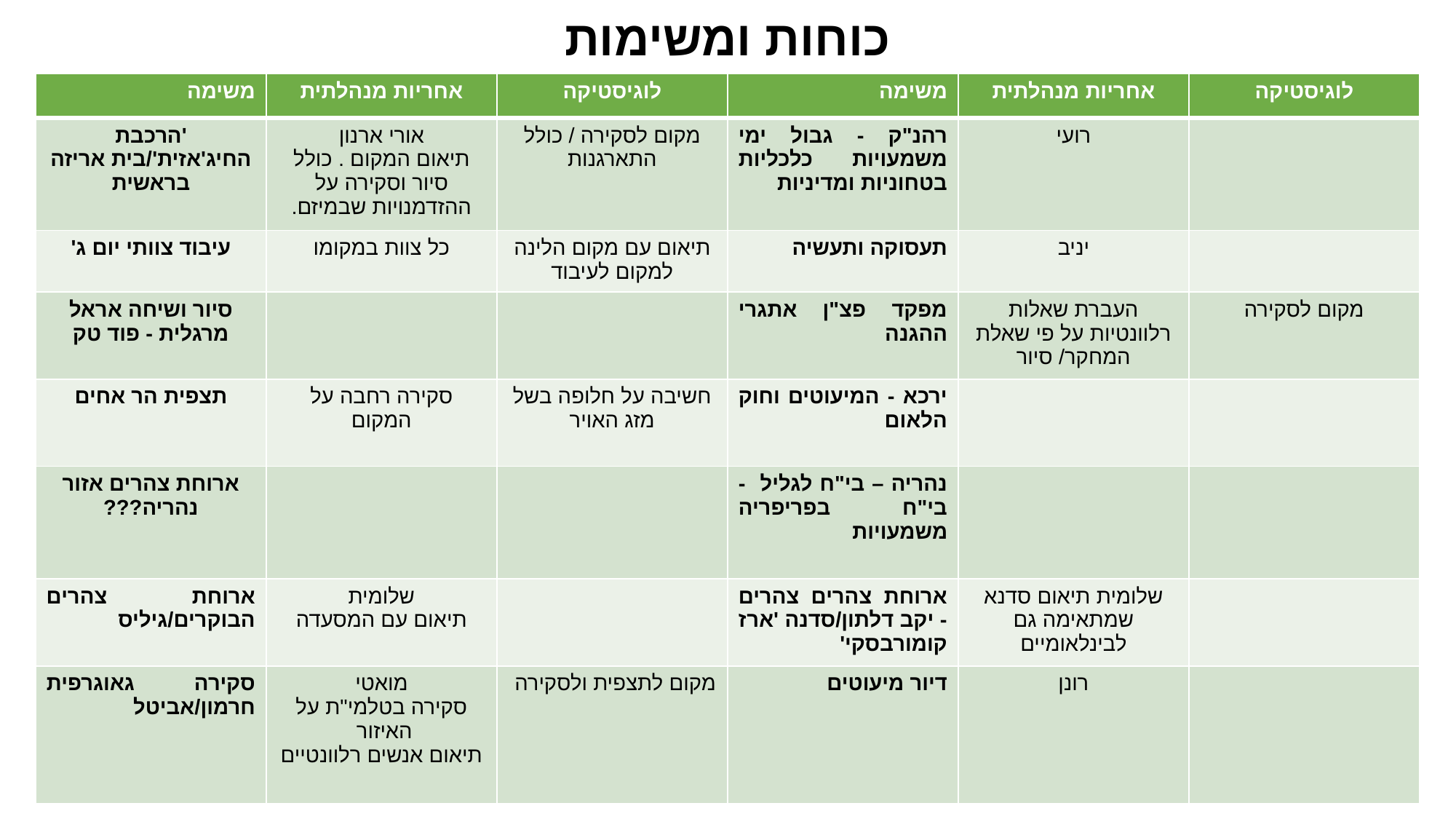

# כוחות ומשימות
| משימה | אחריות מנהלתית | לוגיסטיקה | משימה | אחריות מנהלתית | לוגיסטיקה |
| --- | --- | --- | --- | --- | --- |
| 'הרכבת החיג'אזית'/בית אריזה בראשית | אורי ארנון תיאום המקום . כולל סיור וסקירה על ההזדמנויות שבמיזם. | מקום לסקירה / כולל התארגנות | רהנ"ק - גבול ימי משמעויות כלכליות בטחוניות ומדיניות | רועי |  |
| עיבוד צוותי יום ג' | כל צוות במקומו | תיאום עם מקום הלינה למקום לעיבוד | תעסוקה ותעשיה | יניב |  |
| סיור ושיחה אראל מרגלית - פוד טק |  |  | מפקד פצ"ן אתגרי ההגנה | העברת שאלות רלוונטיות על פי שאלת המחקר/ סיור | מקום לסקירה |
| תצפית הר אחים | סקירה רחבה על המקום | חשיבה על חלופה בשל מזג האויר | ירכא - המיעוטים וחוק הלאום |  |  |
| ארוחת צהרים אזור נהריה??? |  |  | נהריה – בי"ח לגליל - בי"ח בפריפריה משמעויות |  |  |
| ארוחת צהרים הבוקרים/גיליס | שלומית תיאום עם המסעדה |  | ארוחת צהרים צהרים - יקב דלתון/סדנה 'ארז קומורבסקי' | שלומית תיאום סדנא שמתאימה גם לבינלאומיים |  |
| סקירה גאוגרפית חרמון/אביטל | מואטי סקירה בטלמי"ת על האיזור תיאום אנשים רלוונטיים | מקום לתצפית ולסקירה | דיור מיעוטים | רונן |  |